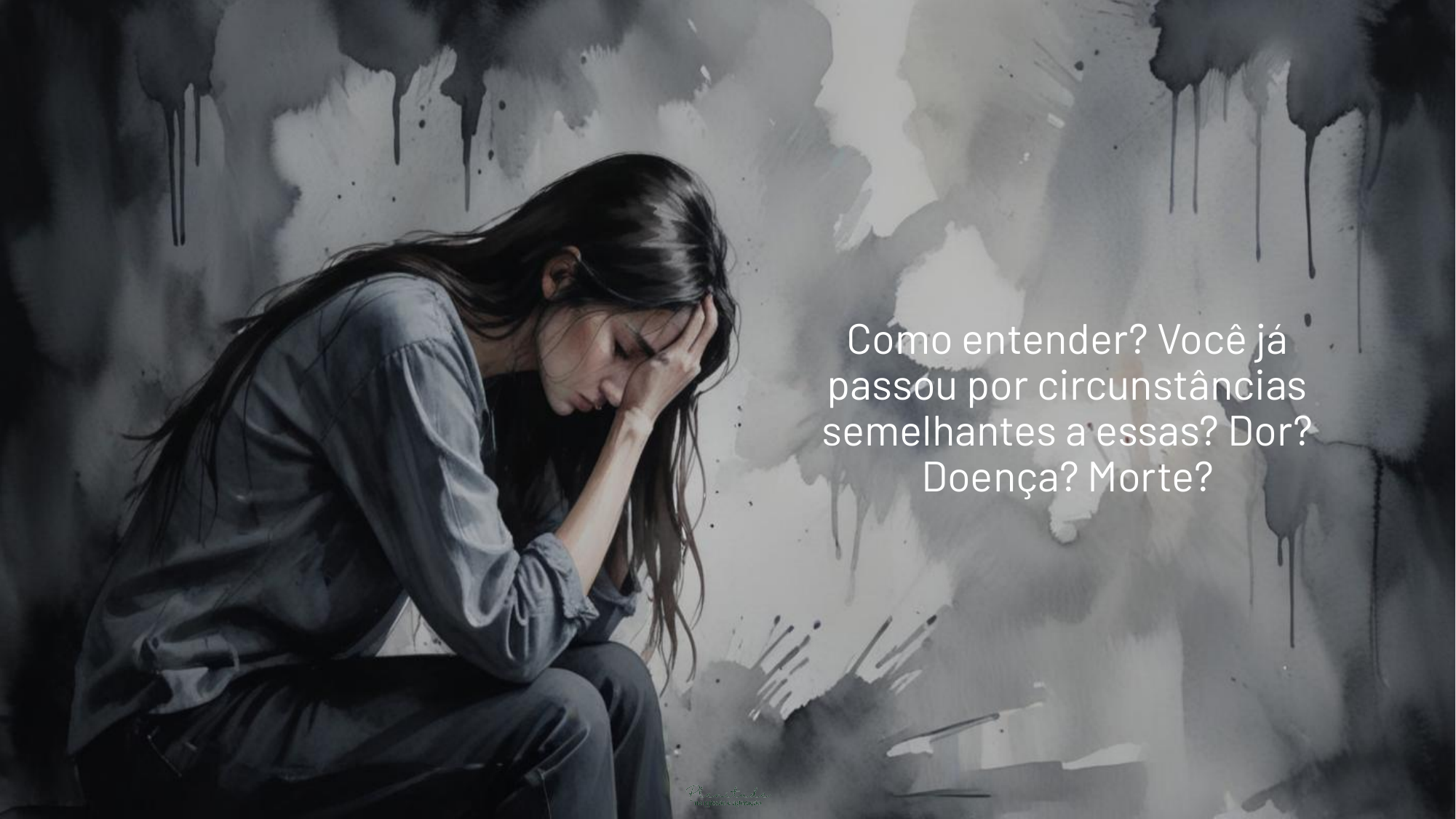

Como entender? Você já passou por circunstâncias semelhantes a essas? Dor? Doença? Morte?